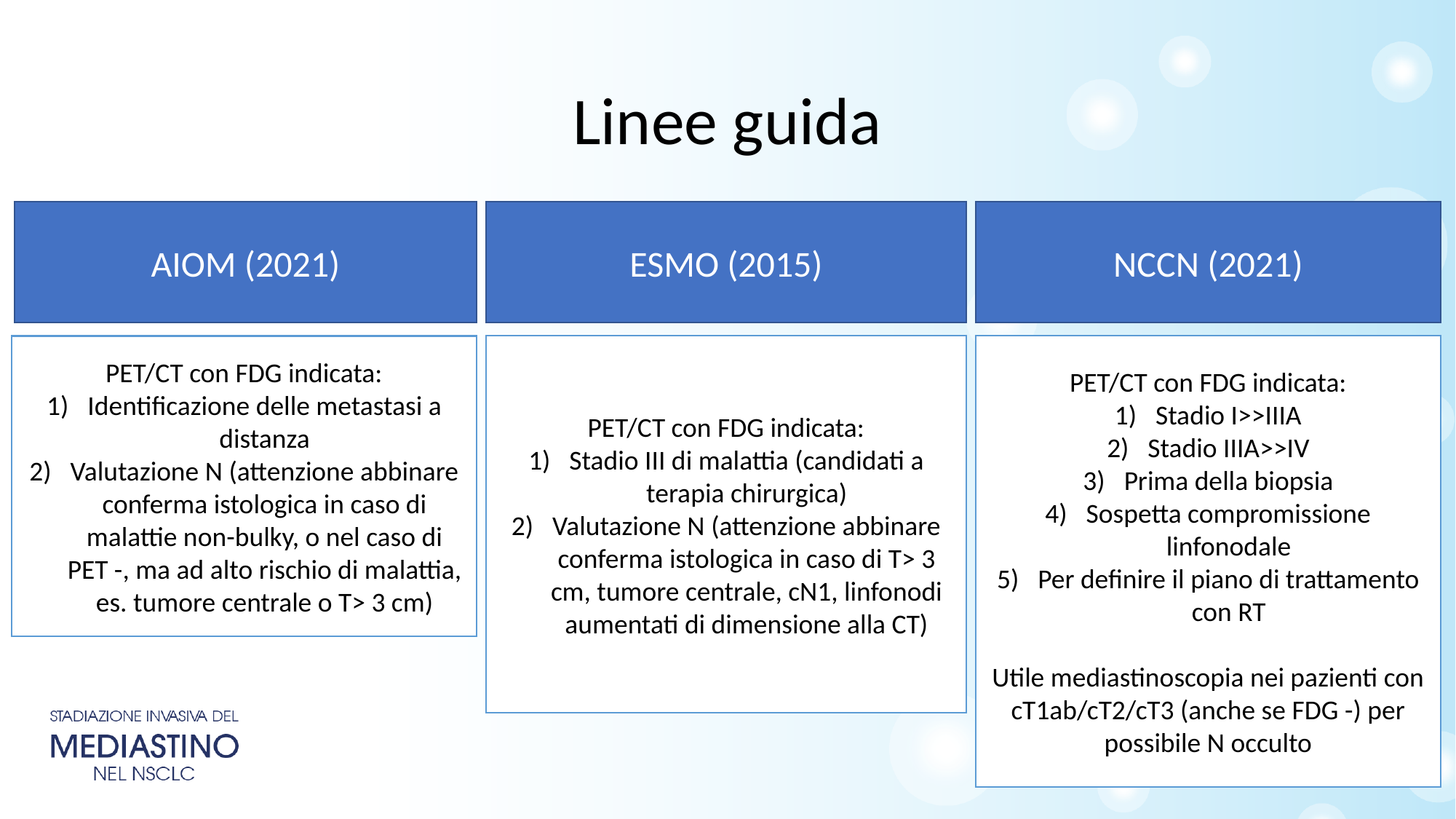

Linee guida
NCCN (2021)
AIOM (2021)
ESMO (2015)
PET/CT con FDG indicata:
Stadio III di malattia (candidati a terapia chirurgica)
Valutazione N (attenzione abbinare conferma istologica in caso di T> 3 cm, tumore centrale, cN1, linfonodi aumentati di dimensione alla CT)
PET/CT con FDG indicata:
Stadio I>>IIIA
Stadio IIIA>>IV
Prima della biopsia
Sospetta compromissione linfonodale
Per definire il piano di trattamento con RT

Utile mediastinoscopia nei pazienti con cT1ab/cT2/cT3 (anche se FDG -) per possibile N occulto
PET/CT con FDG indicata:
Identificazione delle metastasi a distanza
Valutazione N (attenzione abbinare conferma istologica in caso di malattie non-bulky, o nel caso di PET -, ma ad alto rischio di malattia, es. tumore centrale o T> 3 cm)